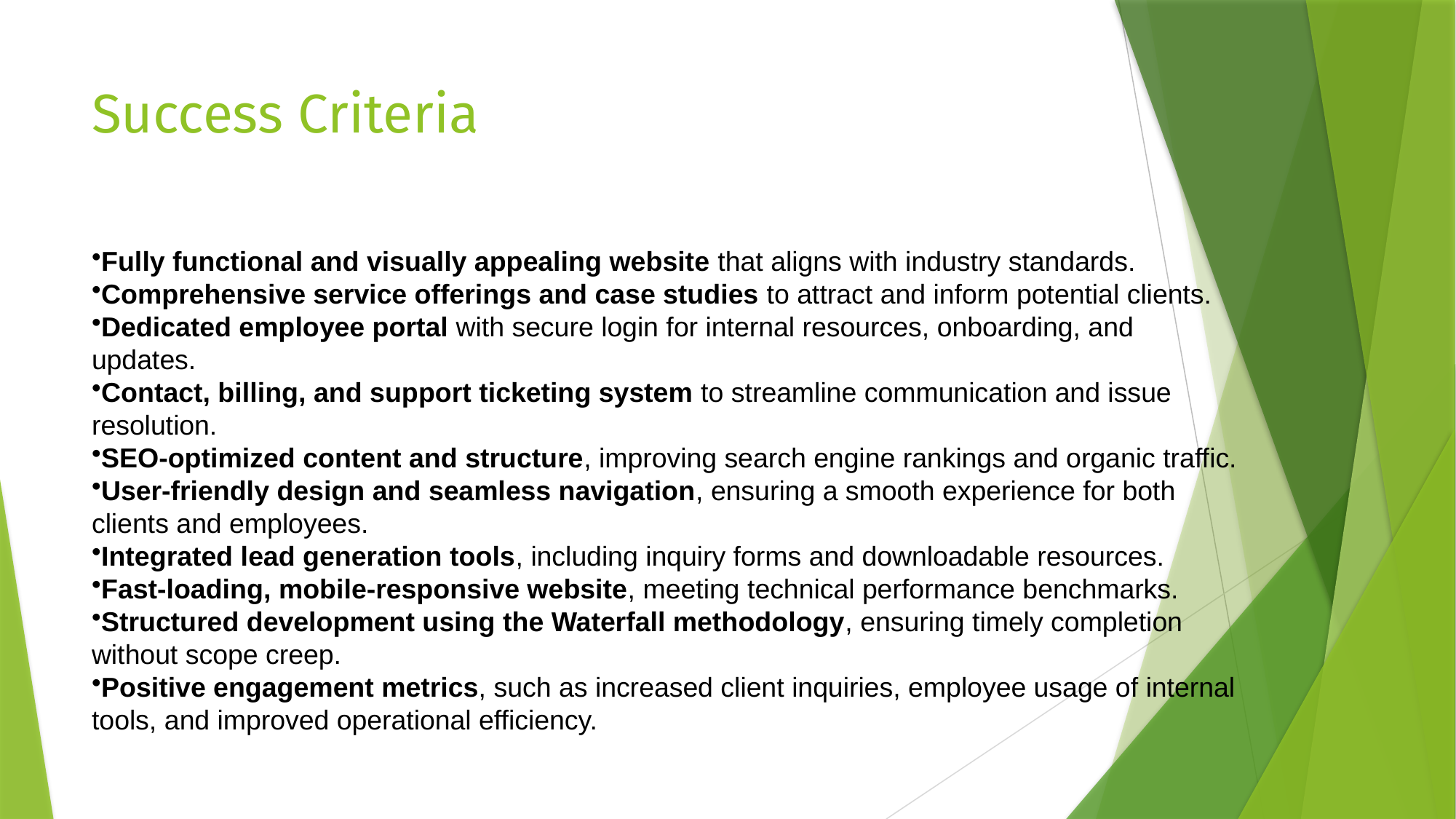

# Success Criteria
Fully functional and visually appealing website that aligns with industry standards.
Comprehensive service offerings and case studies to attract and inform potential clients.
Dedicated employee portal with secure login for internal resources, onboarding, and updates.
Contact, billing, and support ticketing system to streamline communication and issue resolution.
SEO-optimized content and structure, improving search engine rankings and organic traffic.
User-friendly design and seamless navigation, ensuring a smooth experience for both clients and employees.
Integrated lead generation tools, including inquiry forms and downloadable resources.
Fast-loading, mobile-responsive website, meeting technical performance benchmarks.
Structured development using the Waterfall methodology, ensuring timely completion without scope creep.
Positive engagement metrics, such as increased client inquiries, employee usage of internal tools, and improved operational efficiency.